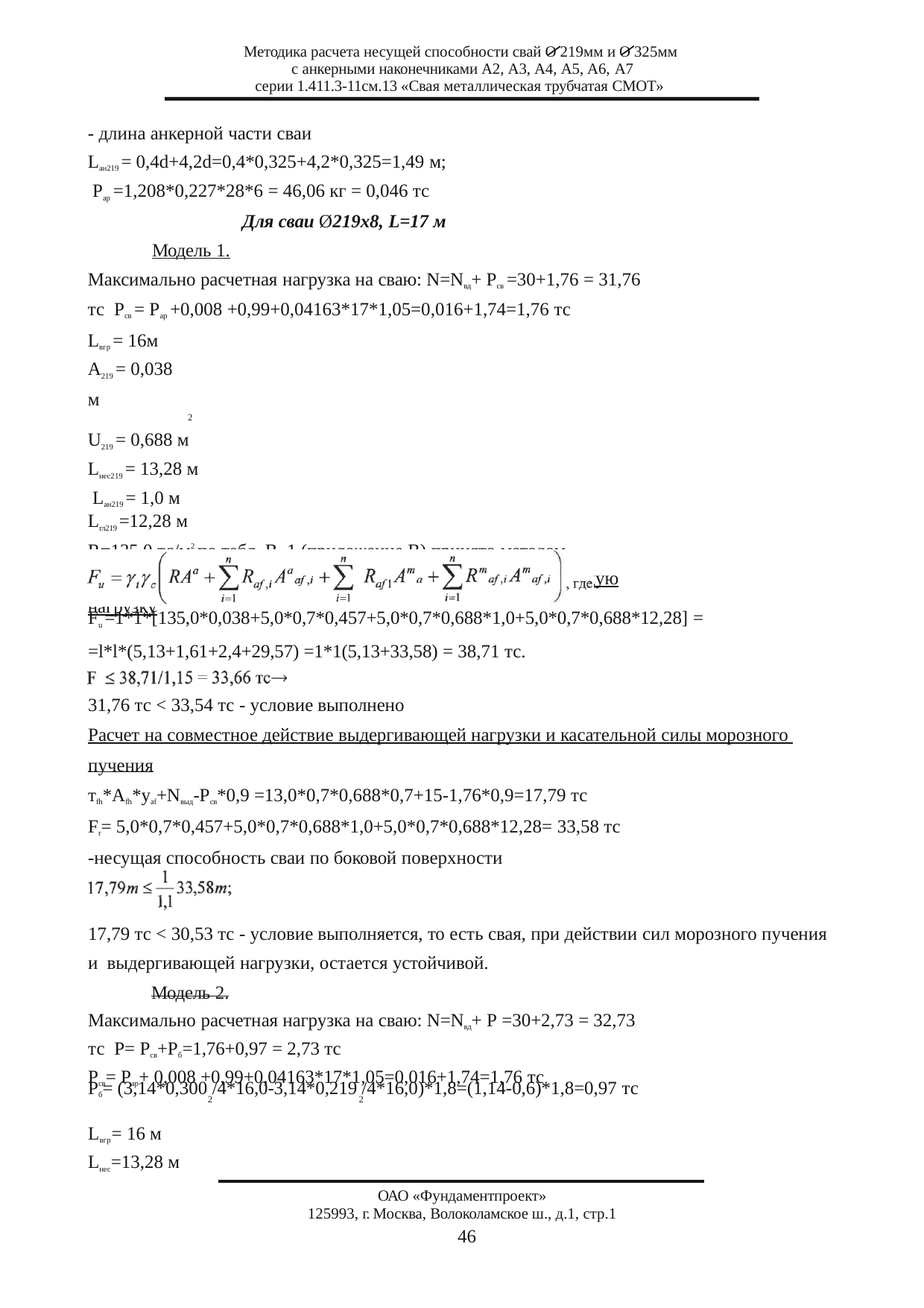

Методика расчета несущей способности свай О 219мм и О 325мм  с анкерными наконечниками А2, А3, А4, А5, А6, А7
серии 1.411.3-11см.13 «Свая металлическая трубчатая СМОТ»

- длина анкерной части сваи
Lан219 = 0,4d+4,2d=0,4*0,325+4,2*0,325=1,49 м;  Рар =1,208*0,227*28*6 = 46,06 кг = 0,046 тс
Для сваи Ø219x8, L=17 м
Модель 1.
Максимально расчетная нагрузка на сваю: N=Nвд+ Рсв =30+1,76 = 31,76 тс  Рсв = Рар +0,008 +0,99+0,04163*17*1,05=0,016+1,74=1,76 тс
Lвгр = 16м  А219 = 0,038 м
2
U219 = 0,688 м  Lнес219 = 13,28 м  Lан219 = 1,0 м
Lгл219 =12,28 м
R=135,0 тс/м2 по табл. В. 1 (приложение В) принято методом экстраполяции;  Расчет несущей способности сваи на сжимающую нагрузку

Fu =1*1*[135,0*0,038+5,0*0,7*0,457+5,0*0,7*0,688*1,0+5,0*0,7*0,688*12,28] =
=l*l*(5,13+1,61+2,4+29,57) =1*1(5,13+33,58) = 38,71 тс.

31,76 тс < 33,54 тс - условие выполнено
Расчет на совместное действие выдергивающей нагрузки и касательной силы морозного  пучения
тfh*Аfh*уaf+Nвыд-Рсв*0,9 =13,0*0,7*0,688*0,7+15-1,76*0,9=17,79 тс
Fr= 5,0*0,7*0,457+5,0*0,7*0,688*1,0+5,0*0,7*0,688*12,28= 33,58 тс
-несущая способность сваи по боковой поверхности

17,79 тс < 30,53 тс - условие выполняется, то есть свая, при действии сил морозного пучения и  выдергивающей нагрузки, остается устойчивой.
Модель 2.
Максимально расчетная нагрузка на сваю: N=Nвд+ Р =30+2,73 = 32,73 тс  Р= Рсв+Рб=1,76+0,97 = 2,73 тс
Рсв= Рар+ 0,008 +0,99+0,04163*17*1,05=0,016+1,74=1,76 тс
Рб= (3,14*0,300 /4*16,0-3,14*0,219 /4*16,0)*1,8=(1,14-0,6)*1,8=0,97 тс
2	2

Lвгр= 16 м
Lнес=13,28 м

ОАО «Фундаментпроект»
125993, г. Москва, Волоколамское ш., д.1, стр.1
46